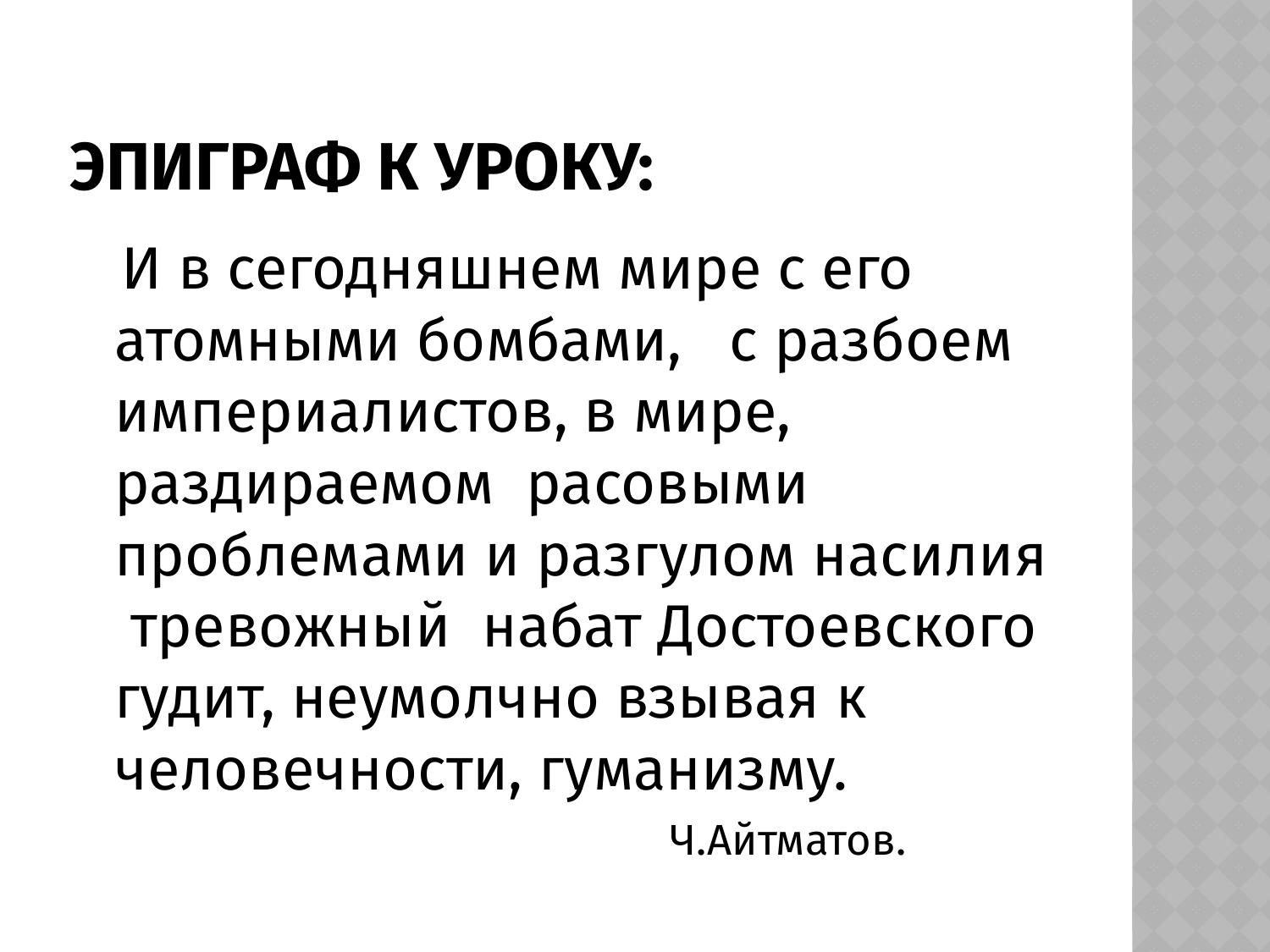

# Эпиграф к уроку:
    И в сегодняшнем мире с его атомными бомбами,   с разбоем империалистов, в мире, раздираемом  расовыми проблемами и разгулом насилия  тревожный  набат Достоевского гудит, неумолчно взывая к человечности, гуманизму.
                                                    Ч.Айтматов.